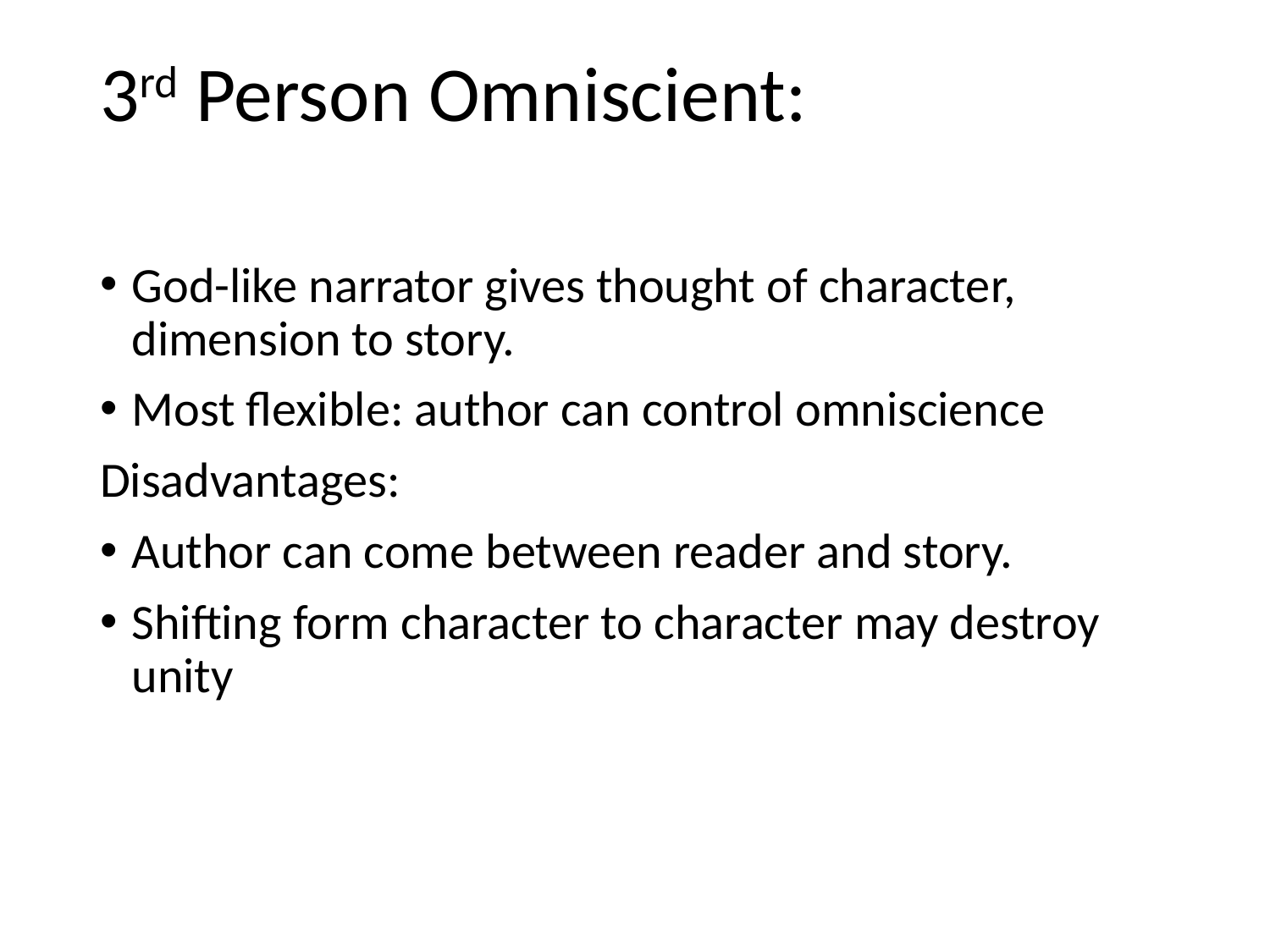

# 3rd Person Omniscient:
God-like narrator gives thought of character, dimension to story.
Most flexible: author can control omniscience
Disadvantages:
Author can come between reader and story.
Shifting form character to character may destroy unity